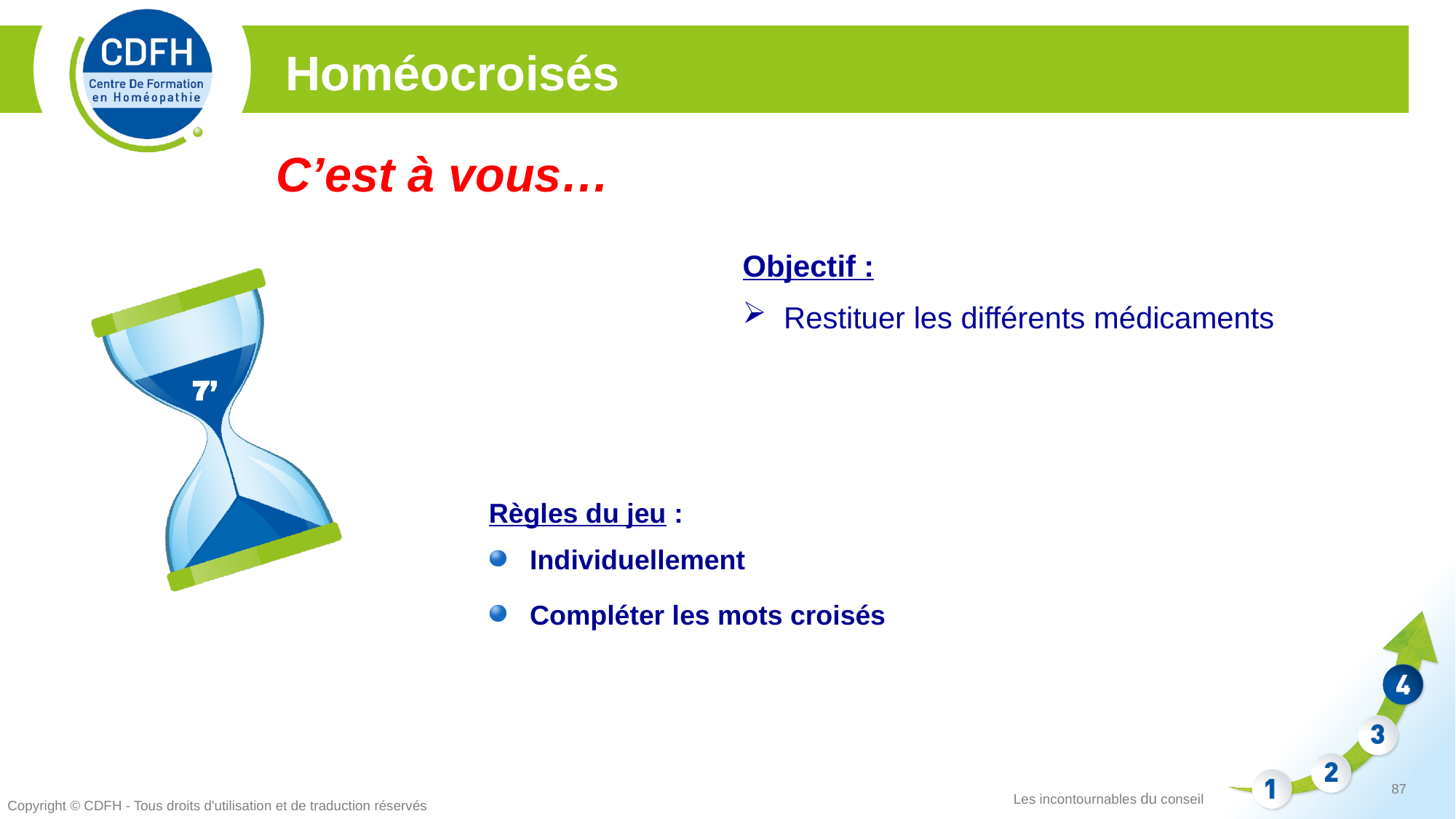

Homéocroisés
C’est à vous…
Objectif :
Restituer les différents médicaments
7’
Règles du jeu :
Individuellement

Compléter les mots croisés